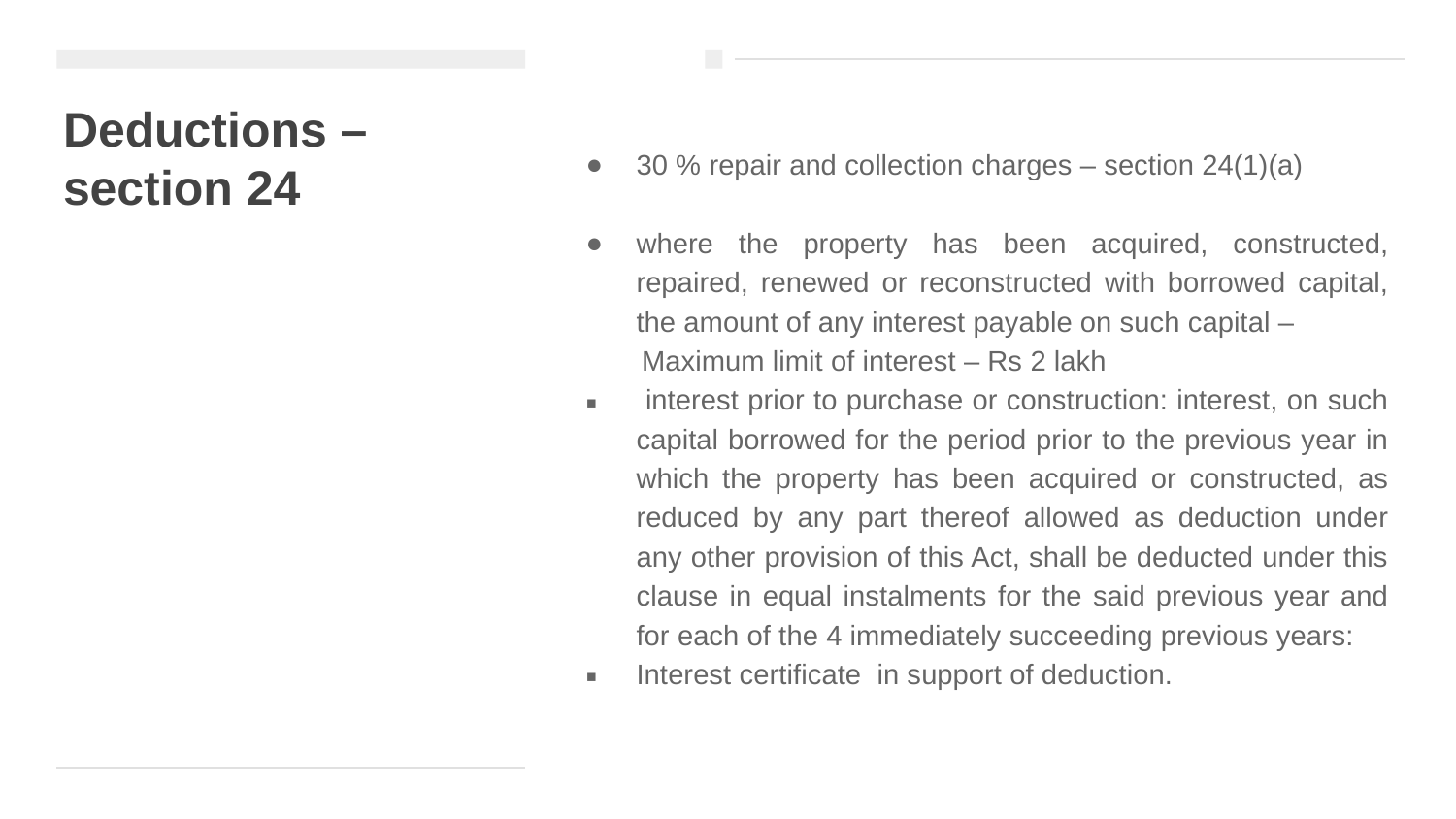

# Deductions – section 24
30 % repair and collection charges – section 24(1)(a)

where the property has been acquired, constructed, repaired, renewed or reconstructed with borrowed capital, the amount of any interest payable on such capital –
       Maximum limit of interest – Rs 2 lakh
 interest prior to purchase or construction: interest, on such capital borrowed for the period prior to the previous year in which the property has been acquired or constructed, as reduced by any part thereof allowed as deduction under any other provision of this Act, shall be deducted under this clause in equal instalments for the said previous year and for each of the 4 immediately succeeding previous years:
Interest certificate  in support of deduction.